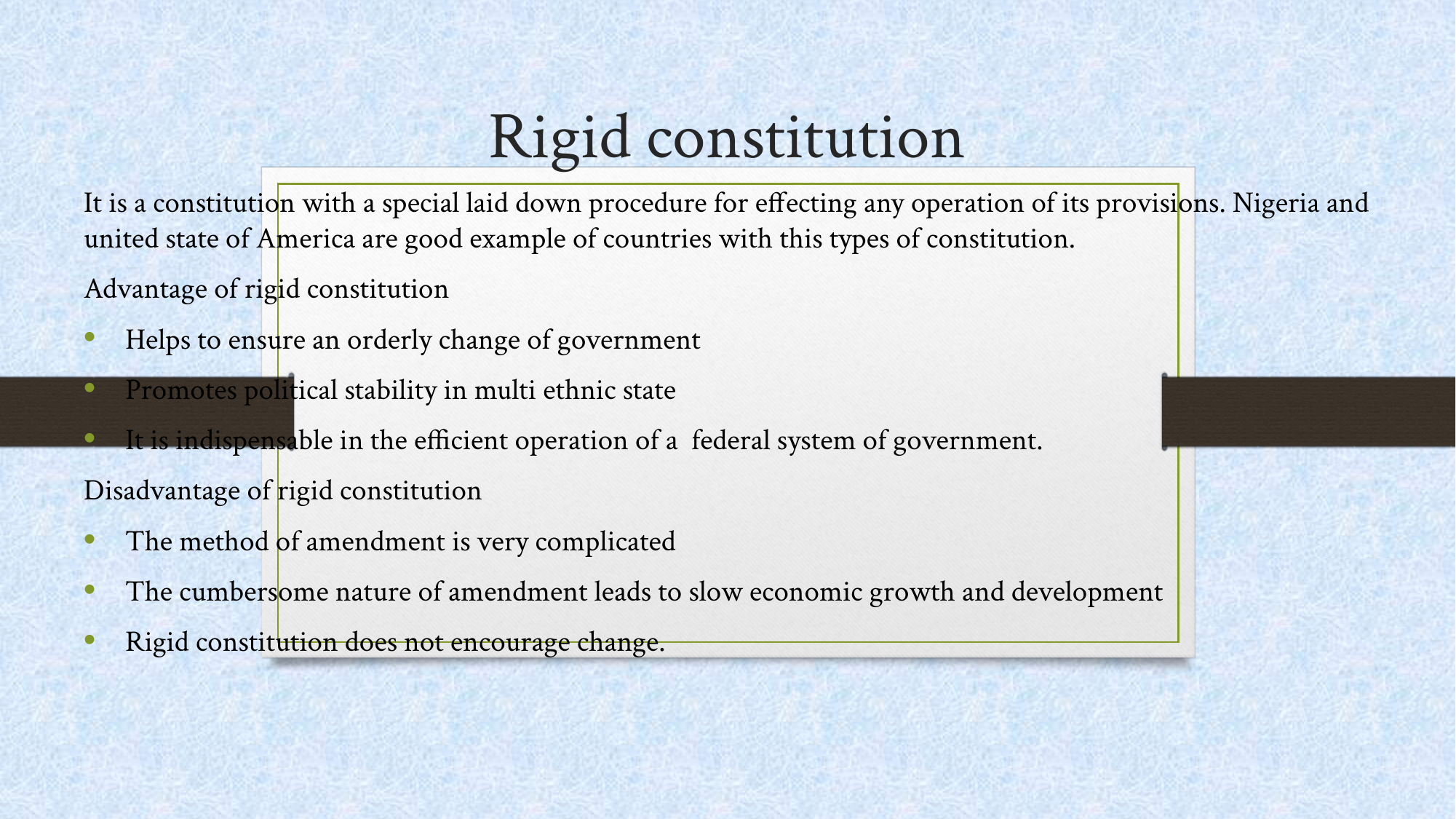

# Rigid constitution
It is a constitution with a special laid down procedure for effecting any operation of its provisions. Nigeria and united state of America are good example of countries with this types of constitution.
Advantage of rigid constitution
Helps to ensure an orderly change of government
Promotes political stability in multi ethnic state
It is indispensable in the efficient operation of a  federal system of government.
Disadvantage of rigid constitution
The method of amendment is very complicated
The cumbersome nature of amendment leads to slow economic growth and development
Rigid constitution does not encourage change.